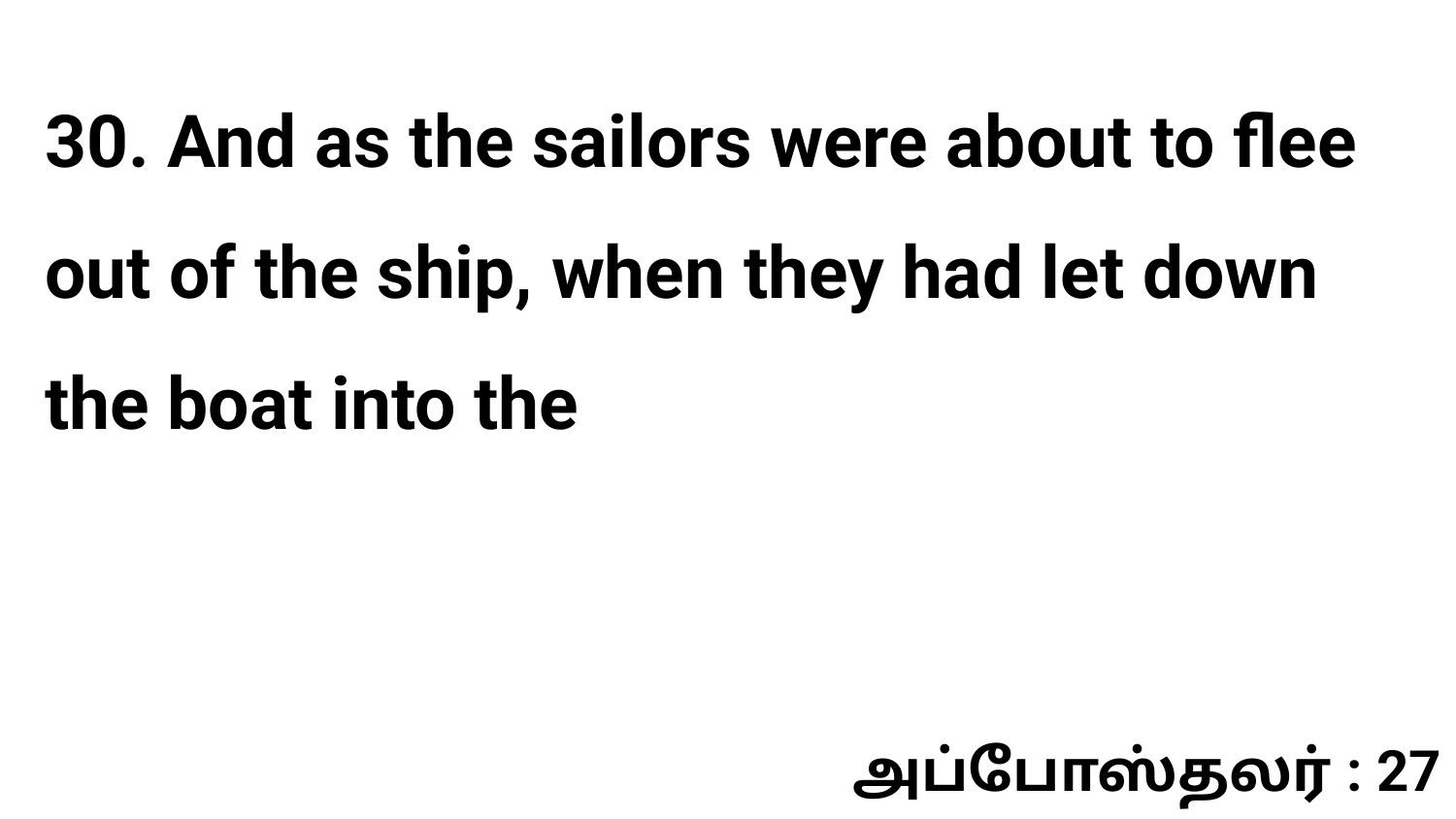

30. And as the sailors were about to flee out of the ship, when they had let down the boat into the
அப்போஸ்தலர் : 27